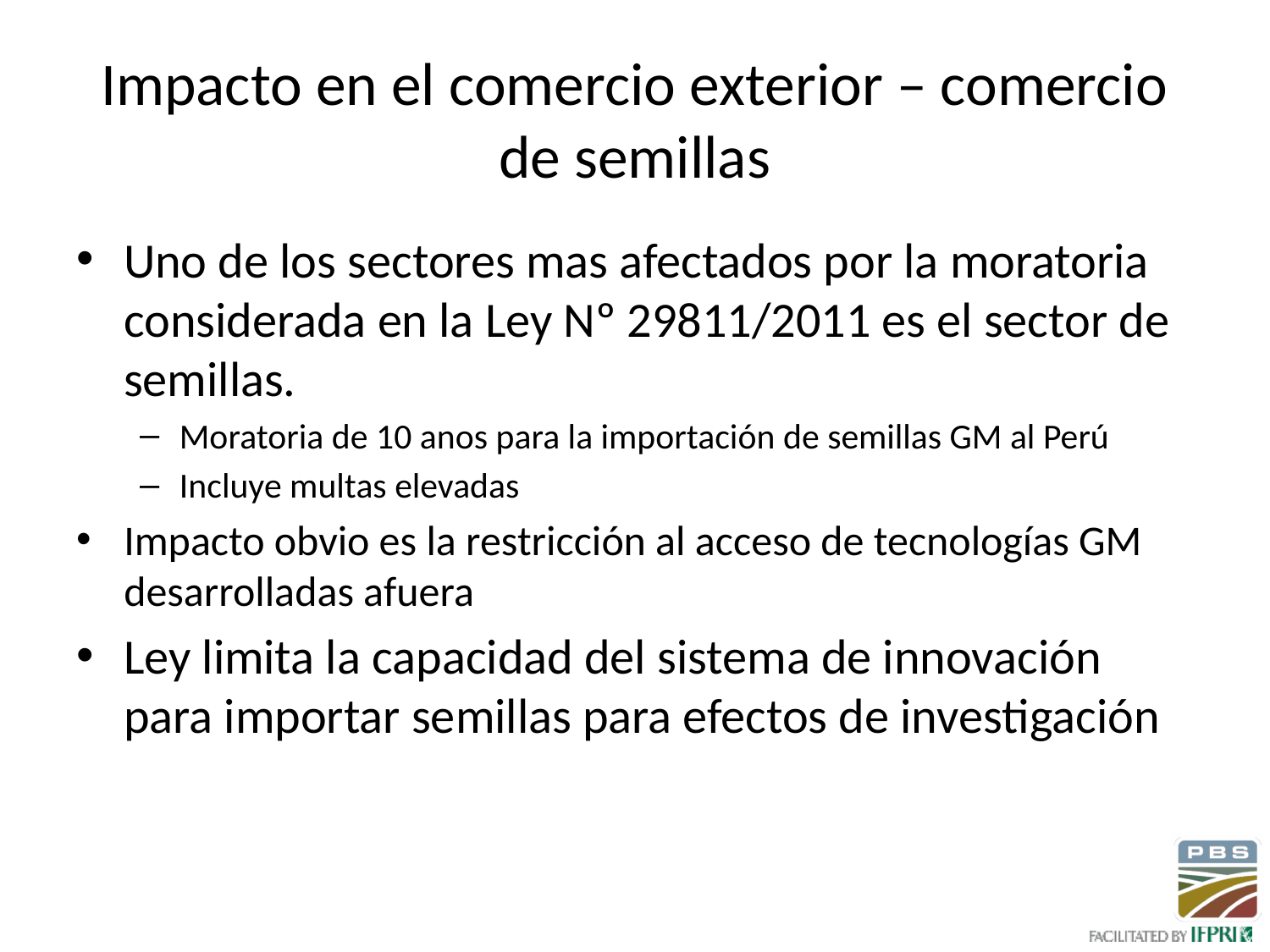

# Impacto en el comercio exterior – comercio de semillas
Uno de los sectores mas afectados por la moratoria considerada en la Ley Nº 29811/2011 es el sector de semillas.
Moratoria de 10 anos para la importación de semillas GM al Perú
Incluye multas elevadas
Impacto obvio es la restricción al acceso de tecnologías GM desarrolladas afuera
Ley limita la capacidad del sistema de innovación para importar semillas para efectos de investigación